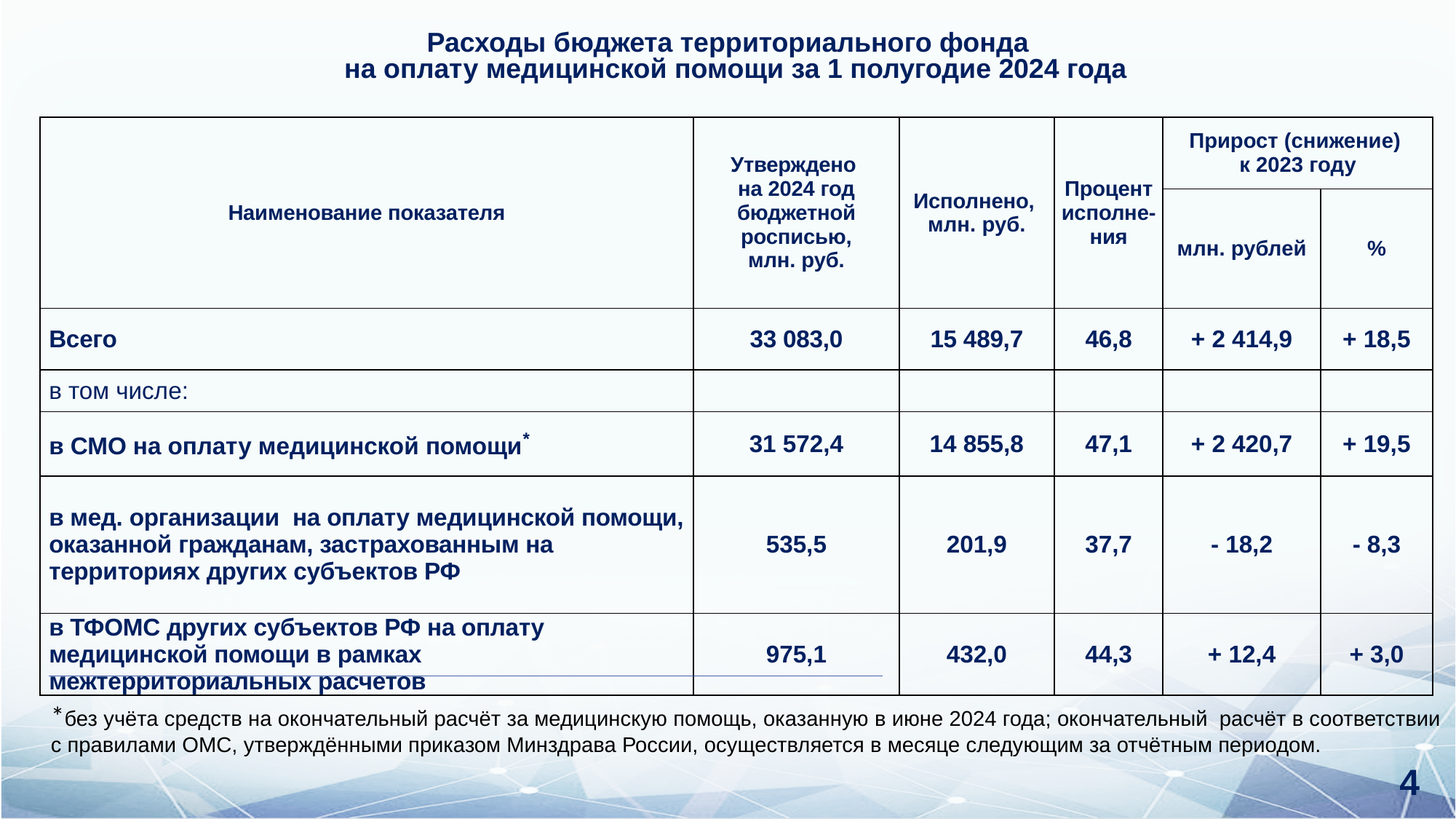

# Расходы бюджета территориального фонда на оплату медицинской помощи за 1 полугодие 2024 года
| Наименование показателя | Утверждено на 2024 год бюджетной росписью, млн. руб. | Исполнено, млн. руб. | Процент исполне-ния | Прирост (снижение) к 2023 году |  |
| --- | --- | --- | --- | --- | --- |
|  |  |  |  | млн. рублей | % |
| Всего | 33 083,0 | 15 489,7 | 46,8 | + 2 414,9 | + 18,5 |
| в том числе: |  |  |  |  |  |
| в СМО на оплату медицинской помощи\* | 31 572,4 | 14 855,8 | 47,1 | + 2 420,7 | + 19,5 |
| в мед. организации на оплату медицинской помощи, оказанной гражданам, застрахованным на территориях других субъектов РФ | 535,5 | 201,9 | 37,7 | - 18,2 | - 8,3 |
| в ТФОМС других субъектов РФ на оплату медицинской помощи в рамках межтерриториальных расчетов | 975,1 | 432,0 | 44,3 | + 12,4 | + 3,0 |

*без учёта средств на окончательный расчёт за медицинскую помощь, оказанную в июне 2024 года; окончательный  расчёт в соответствии с правилами ОМС, утверждёнными приказом Минздрава России, осуществляется в месяце следующим за отчётным периодом.
4